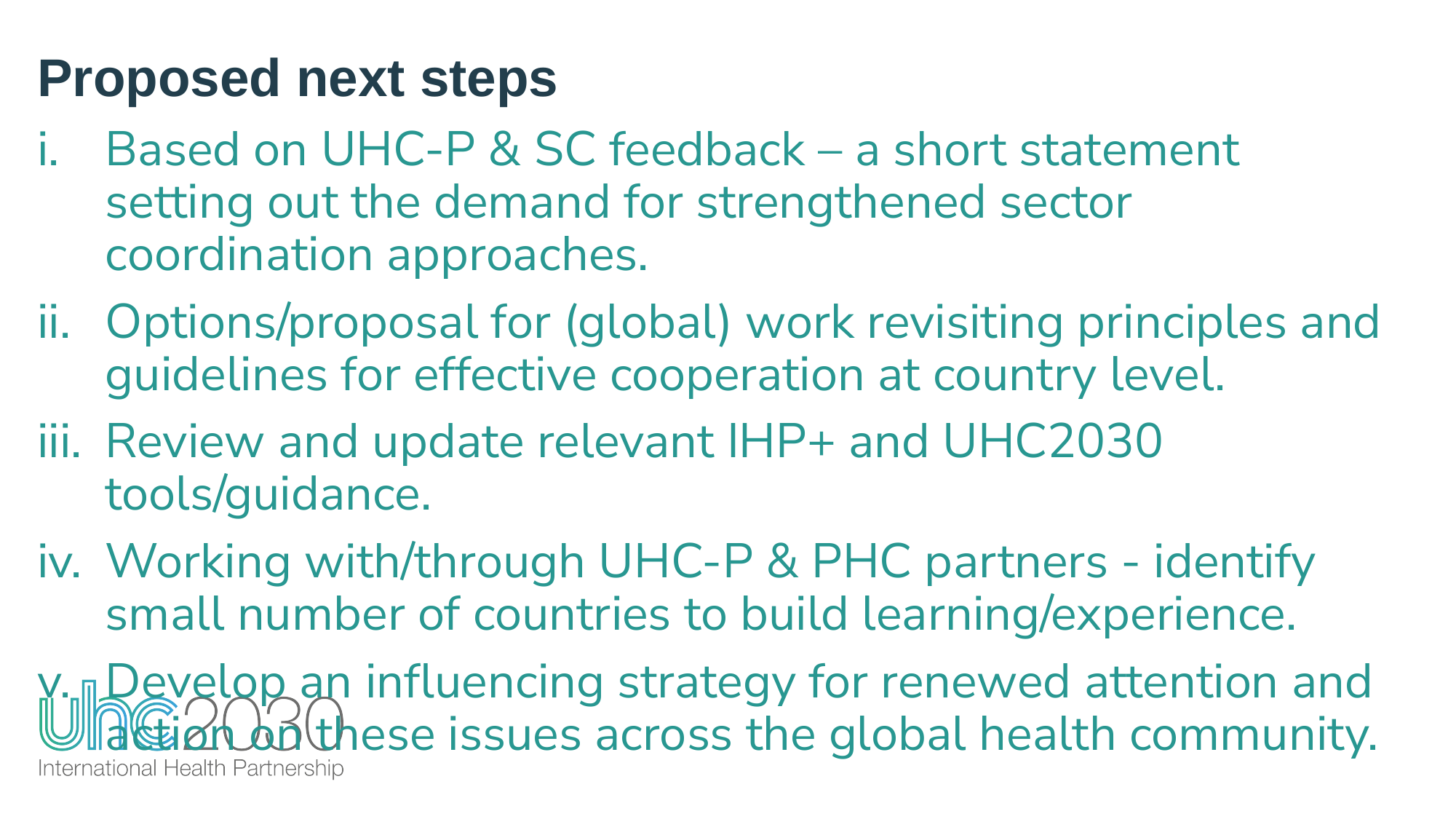

Proposed next steps
Based on UHC-P & SC feedback – a short statement setting out the demand for strengthened sector coordination approaches.
Options/proposal for (global) work revisiting principles and guidelines for effective cooperation at country level.
Review and update relevant IHP+ and UHC2030 tools/guidance.
Working with/through UHC-P & PHC partners - identify small number of countries to build learning/experience.
Develop an influencing strategy for renewed attention and action on these issues across the global health community.